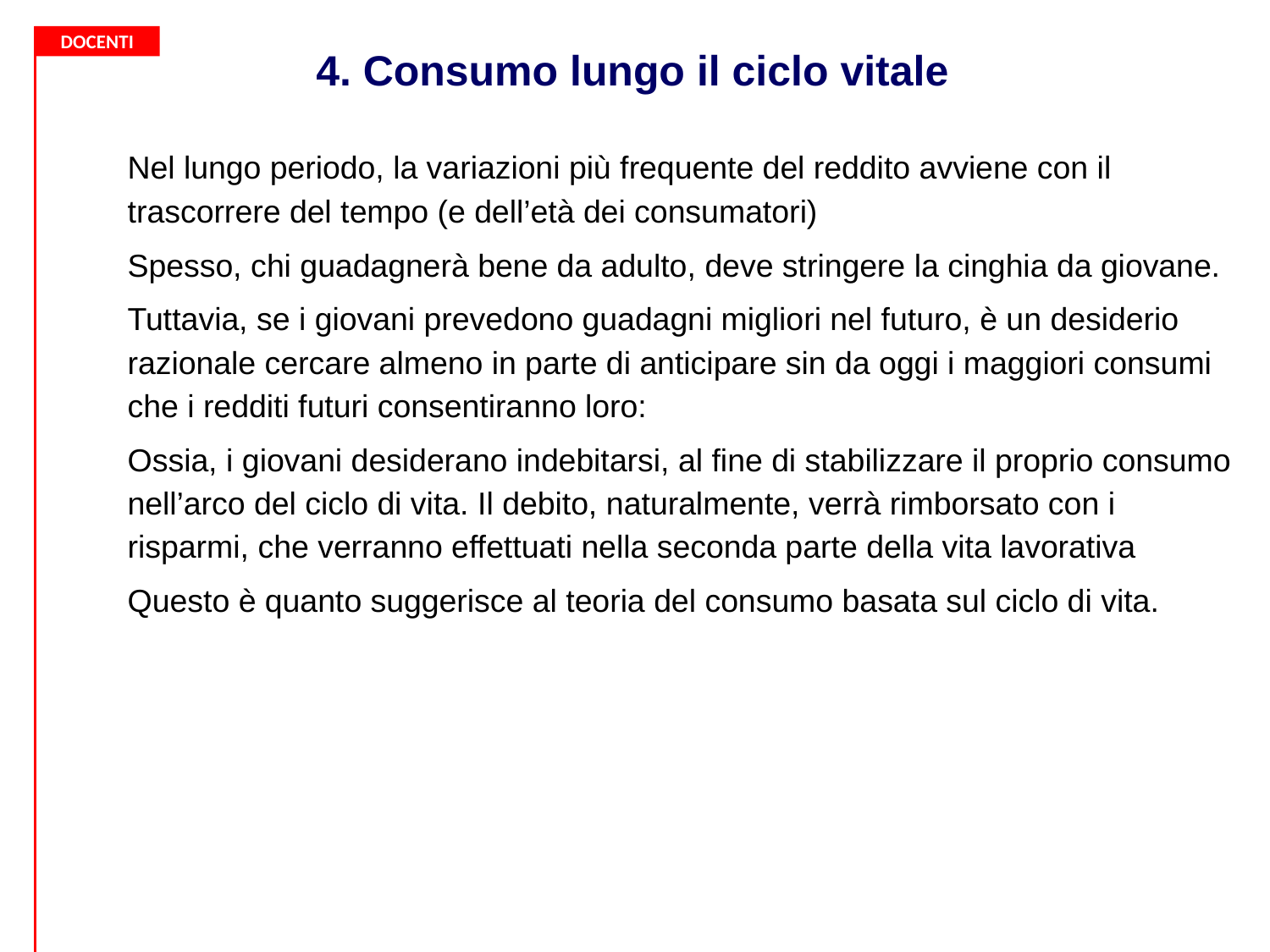

4. Consumo lungo il ciclo vitale
Nel lungo periodo, la variazioni più frequente del reddito avviene con il trascorrere del tempo (e dell’età dei consumatori)
Spesso, chi guadagnerà bene da adulto, deve stringere la cinghia da giovane.
Tuttavia, se i giovani prevedono guadagni migliori nel futuro, è un desiderio razionale cercare almeno in parte di anticipare sin da oggi i maggiori consumi che i redditi futuri consentiranno loro:
Ossia, i giovani desiderano indebitarsi, al fine di stabilizzare il proprio consumo nell’arco del ciclo di vita. Il debito, naturalmente, verrà rimborsato con i risparmi, che verranno effettuati nella seconda parte della vita lavorativa
Questo è quanto suggerisce al teoria del consumo basata sul ciclo di vita.